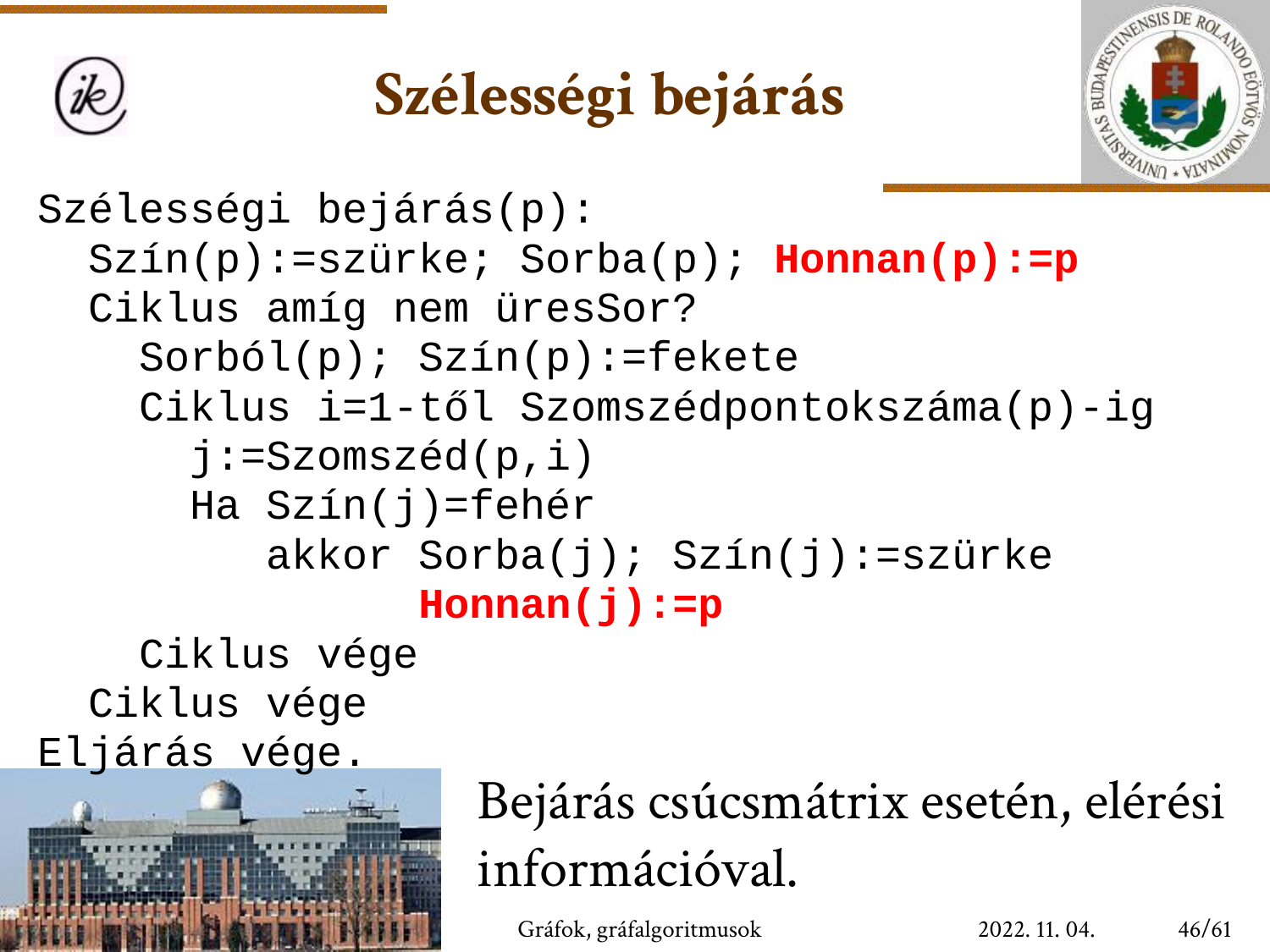

Szélességi bejárás
Szélességi bejárás(p):
  Szín(p):=szürke; Sorba(p); Honnan(p):=p
  Ciklus amíg nem üresSor?
    Sorból(p); Szín(p):=fekete
    Ciklus i=1-től Szomszédpontokszáma(p)-ig
      j:=Szomszéd(p,i)
      Ha Szín(j)=fehér
         akkor Sorba(j); Szín(j):=szürke
               Honnan(j):=p
    Ciklus vége
  Ciklus vége
Eljárás vége.

Bejárás csúcsmátrix esetén, elérési információval.

Gráfok, gráfalgoritmusok
2022. 11. 04.
46/61